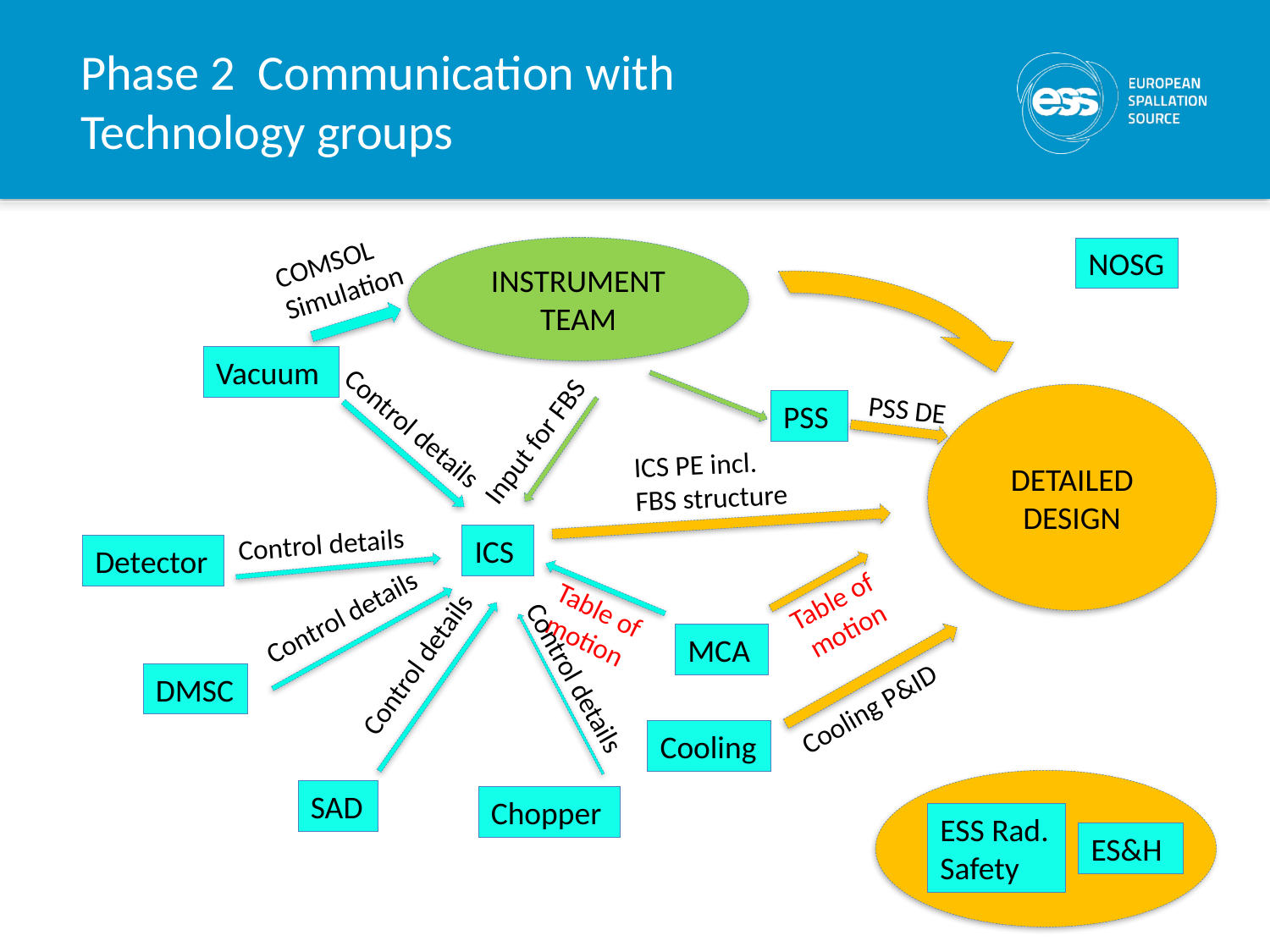

# Phase 2  Communication with Technology groups
COMSOL Simulation
INSTRUMENT
TEAM
NOSG

Vacuum
DETAILED DESIGN

PSS
PSS DE
Control details
Input for FBS

ICS PE incl. FBS structure

Control details
ICS
Detector

Table of motion

Table of motion
Control details
MCA

Control details
Control details
DMSC

Cooling P&ID

Cooling

SAD
Chopper
ESS Rad. Safety
ES&H